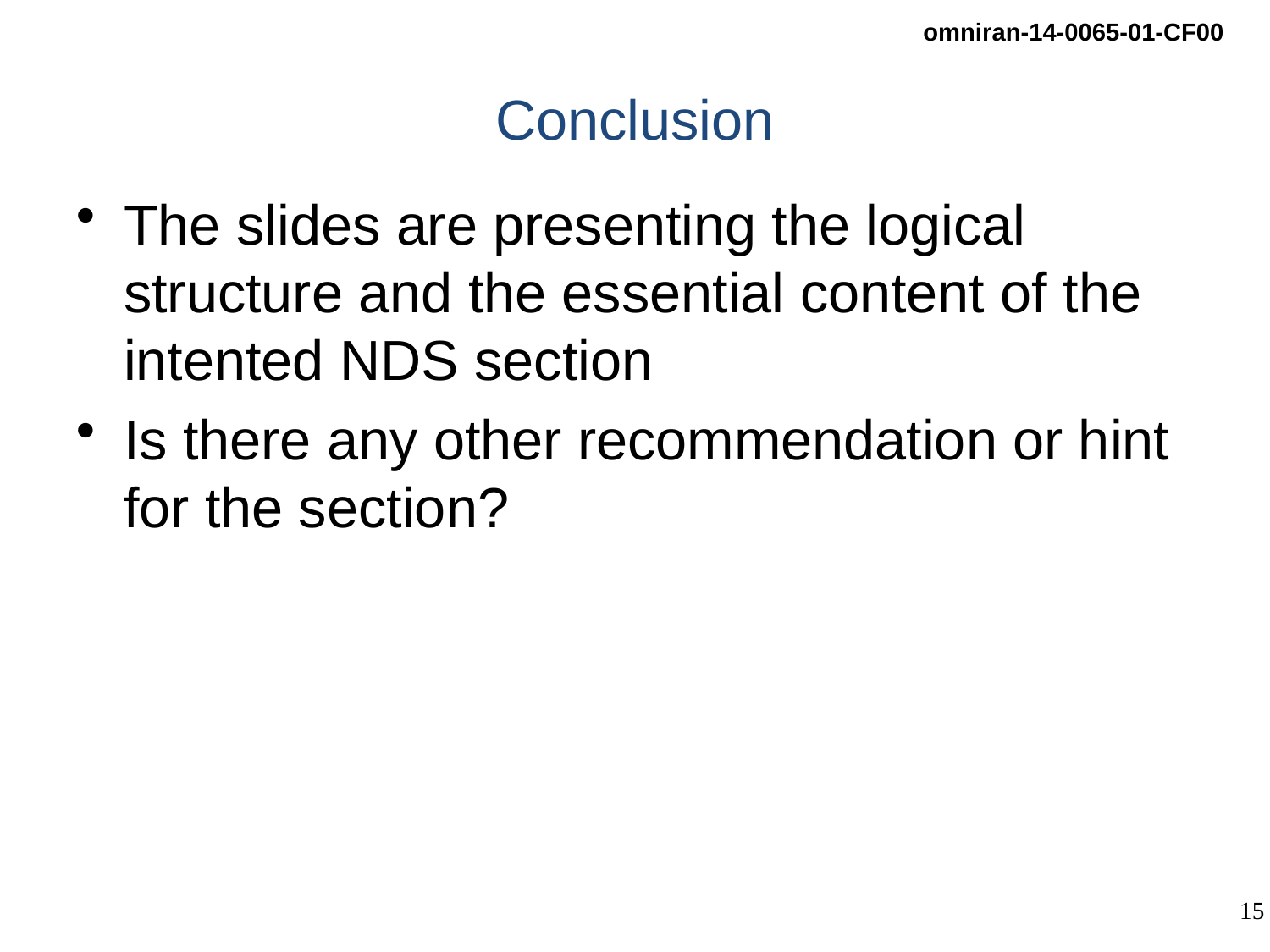

# Conclusion
The slides are presenting the logical structure and the essential content of the intented NDS section
Is there any other recommendation or hint for the section?